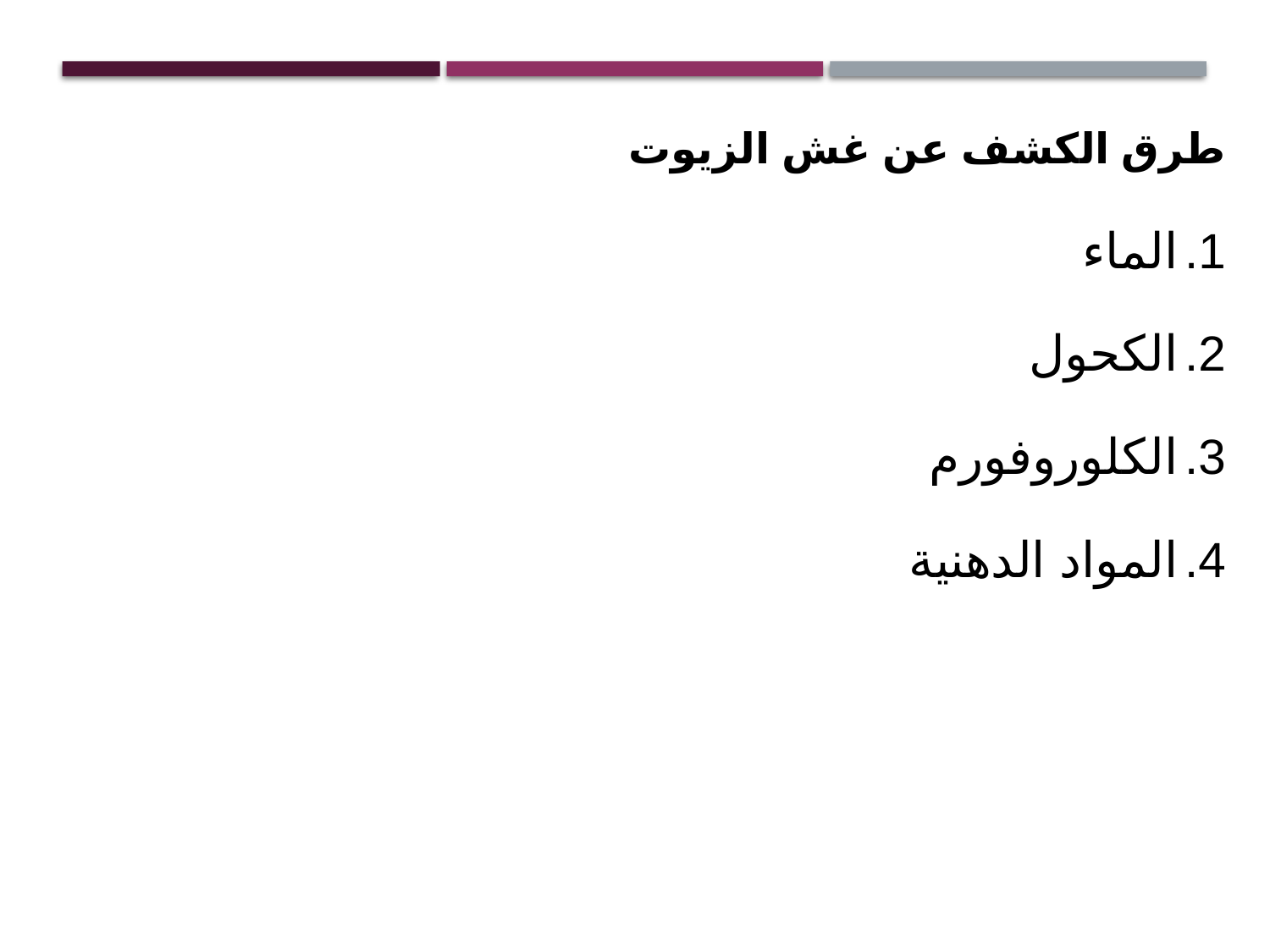

طرق الكشف عن غش الزيوت
الماء
الكحول
الكلوروفورم
المواد الدهنية